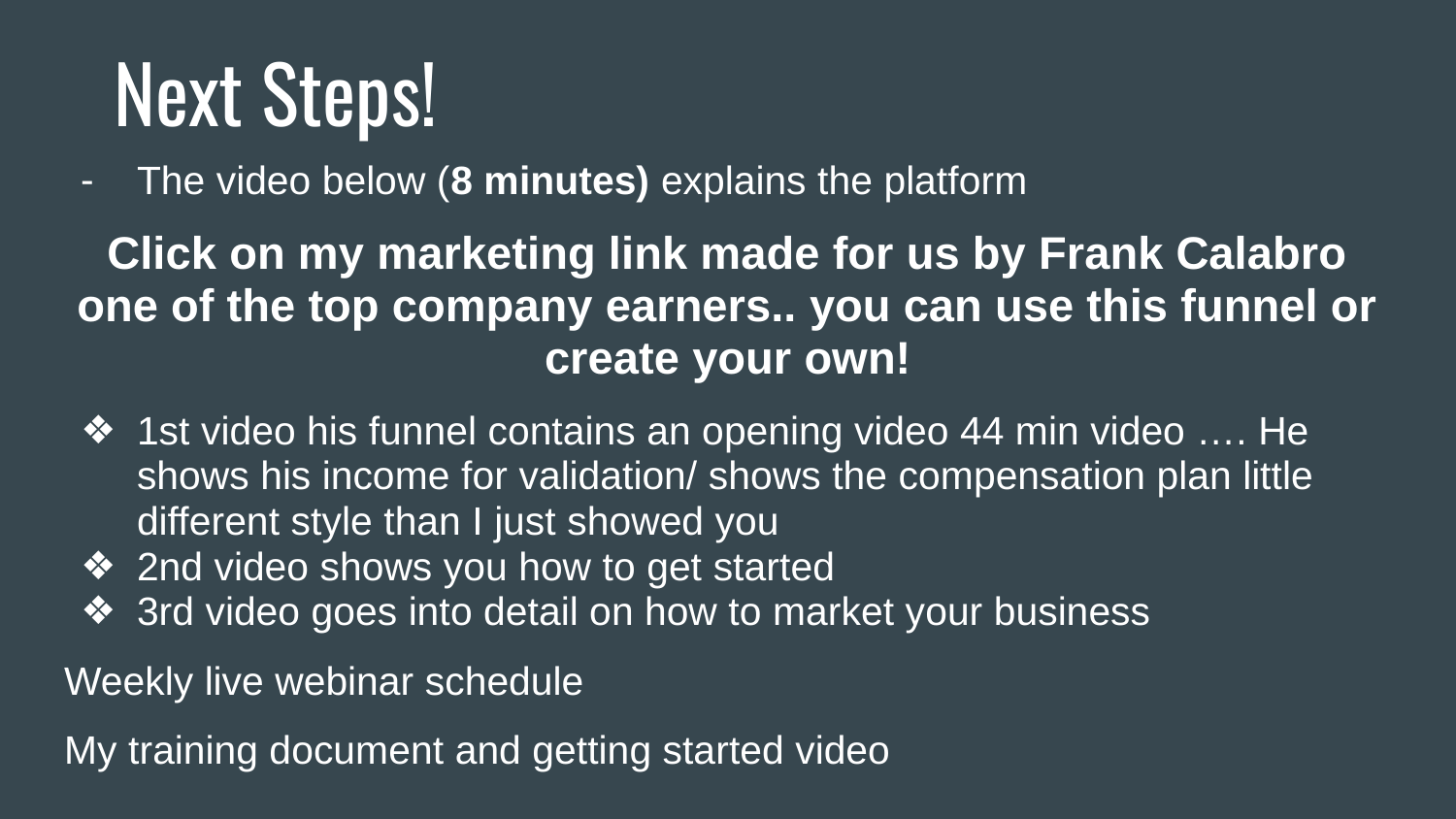

# Next Steps!
The video below (8 minutes) explains the platform
Click on my marketing link made for us by Frank Calabro one of the top company earners.. you can use this funnel or create your own!
1st video his funnel contains an opening video 44 min video …. He shows his income for validation/ shows the compensation plan little different style than I just showed you
2nd video shows you how to get started
3rd video goes into detail on how to market your business
Weekly live webinar schedule
My training document and getting started video